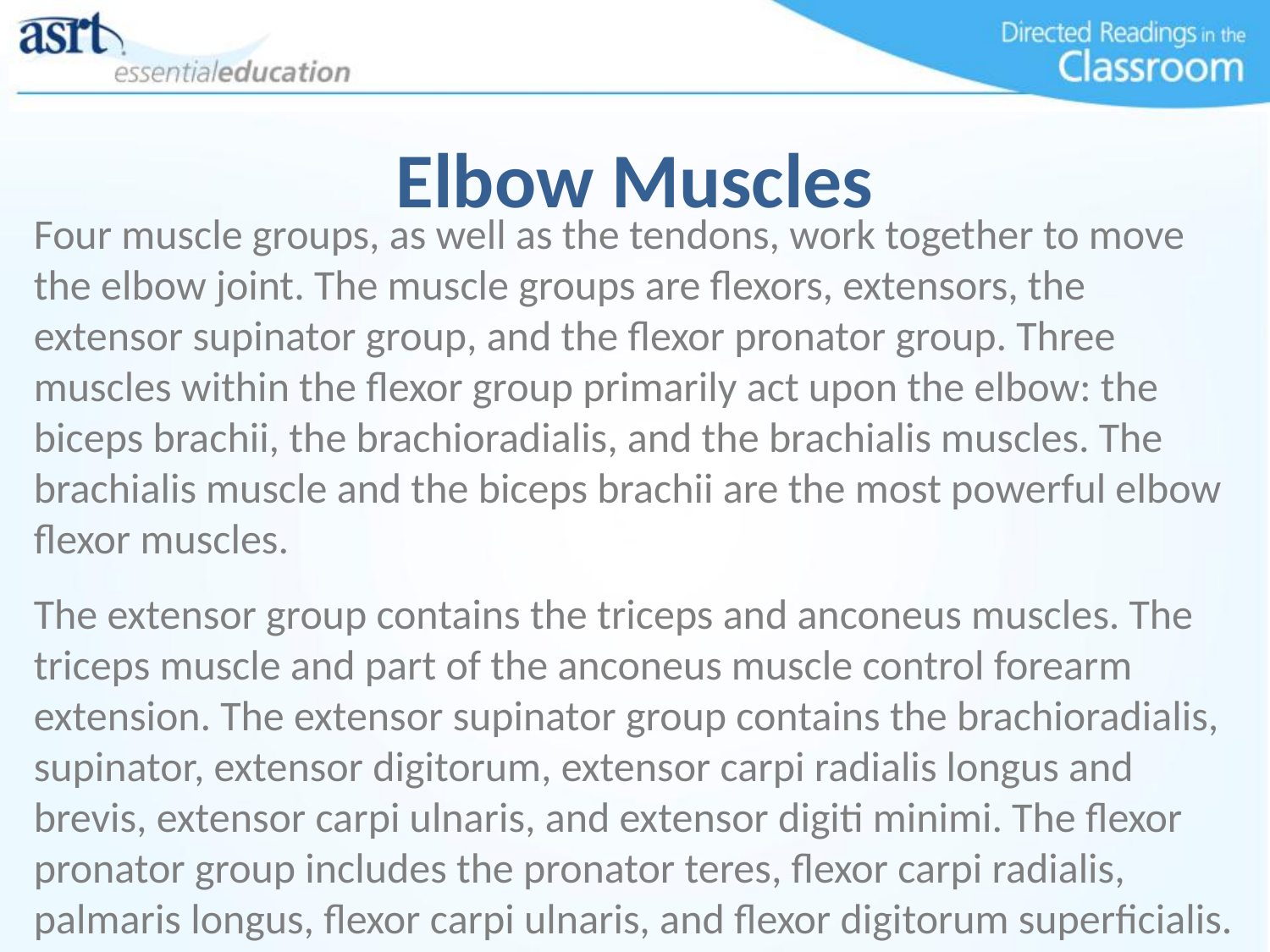

# Elbow Muscles
Four muscle groups, as well as the tendons, work together to move the elbow joint. The muscle groups are flexors, extensors, the extensor supinator group, and the flexor pronator group. Three muscles within the flexor group primarily act upon the elbow: the biceps brachii, the brachioradialis, and the brachialis muscles. The brachialis muscle and the biceps brachii are the most powerful elbow flexor muscles.
The extensor group contains the triceps and anconeus muscles. The triceps muscle and part of the anconeus muscle control forearm extension. The extensor supinator group contains the brachioradialis, supinator, extensor digitorum, extensor carpi radialis longus and brevis, extensor carpi ulnaris, and extensor digiti minimi. The flexor pronator group includes the pronator teres, flexor carpi radialis, palmaris longus, flexor carpi ulnaris, and flexor digitorum superficialis.